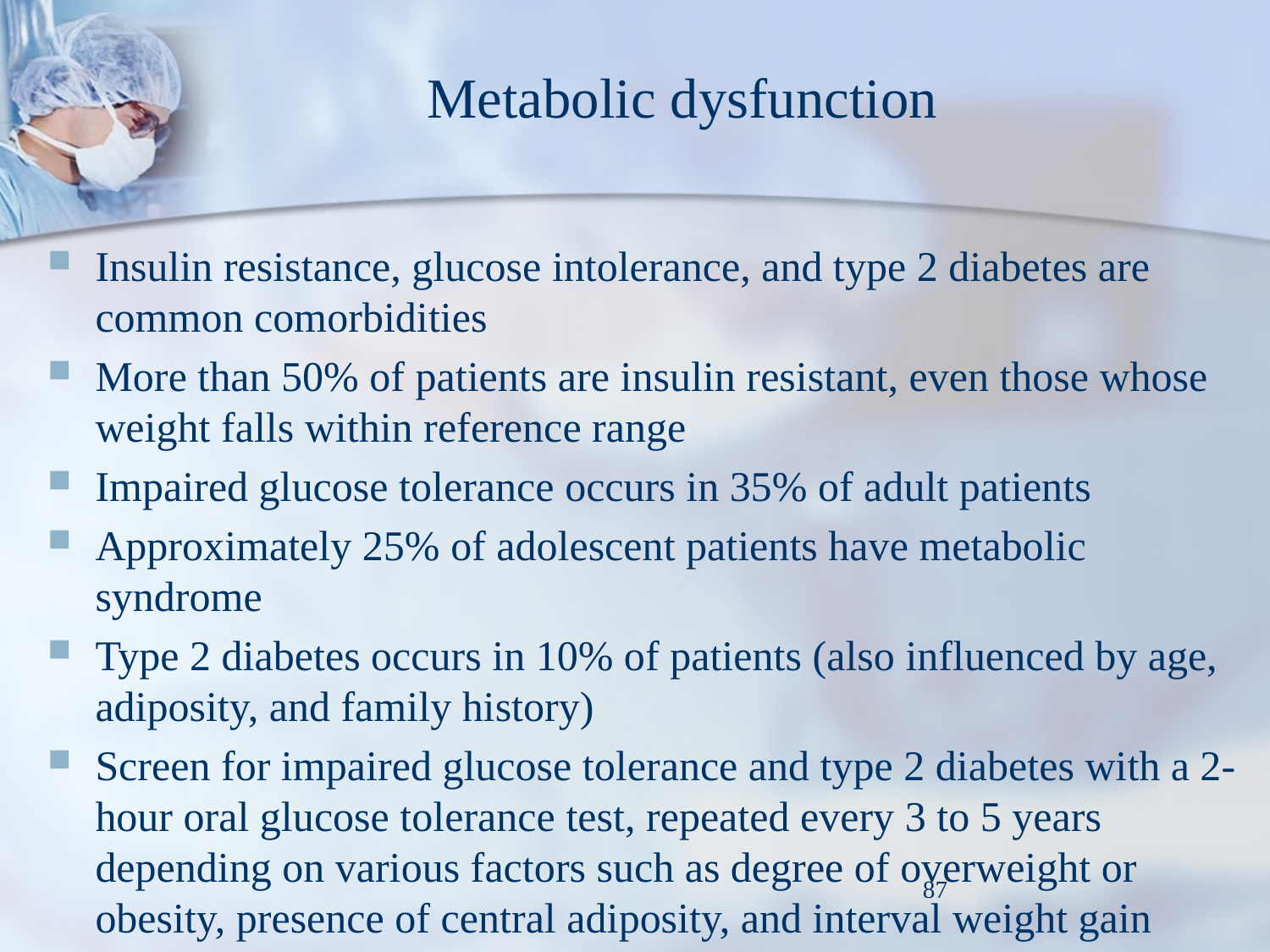

# Metabolic dysfunction
Insulin resistance, glucose intolerance, and type 2 diabetes are common comorbidities
More than 50% of patients are insulin resistant, even those whose weight falls within reference range
Impaired glucose tolerance occurs in 35% of adult patients
Approximately 25% of adolescent patients have metabolic syndrome
Type 2 diabetes occurs in 10% of patients (also influenced by age, adiposity, and family history)
Screen for impaired glucose tolerance and type 2 diabetes with a 2-hour oral glucose tolerance test, repeated every 3 to 5 years depending on various factors such as degree of overweight or obesity, presence of central adiposity, and interval weight gain
Oral glucose tolerance test is preferred to other methods because it is more sensitive in this population and capable of detecting glucose abnormalities earlier than hemoglobin A1C test
87